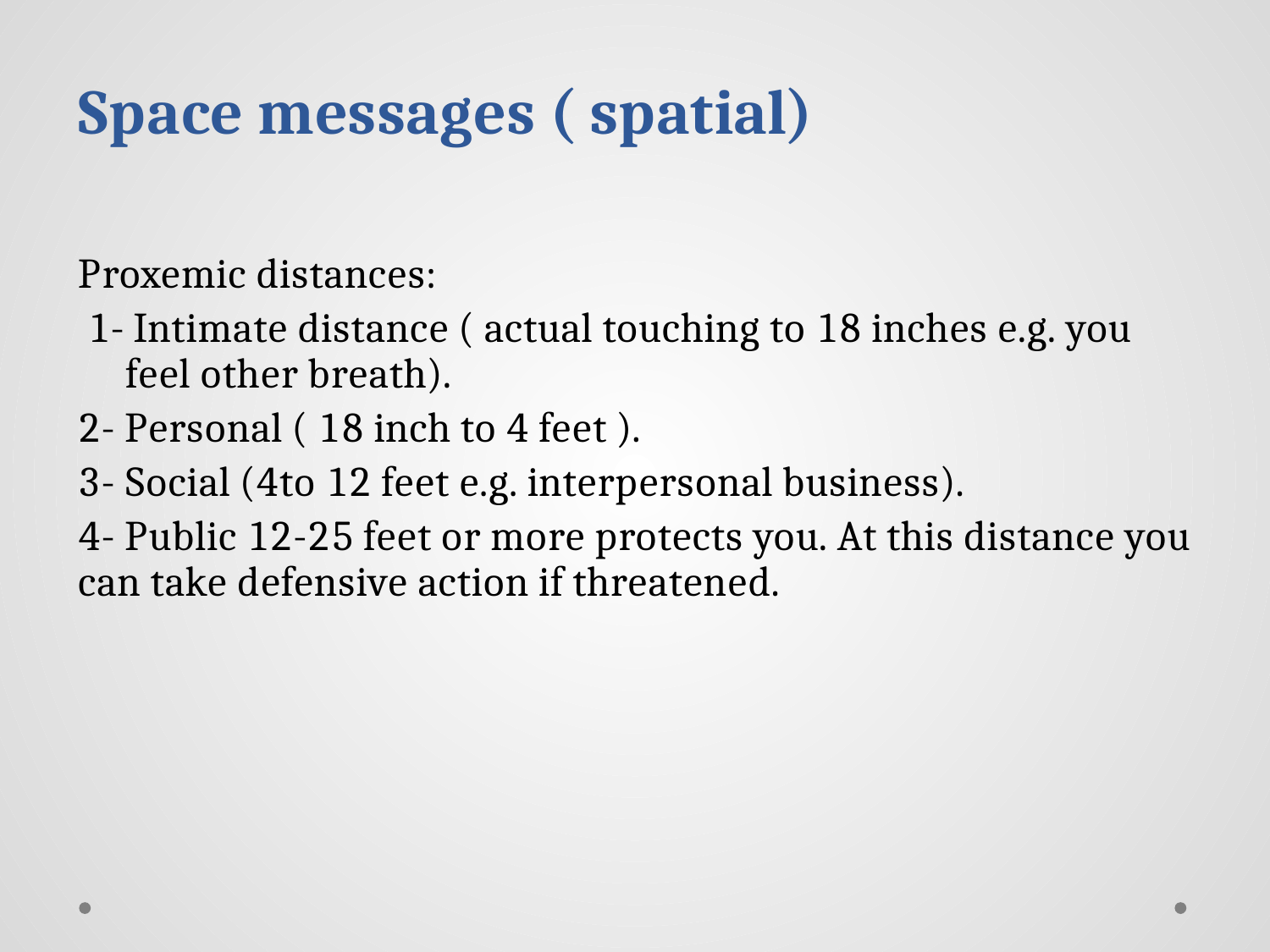

# Space messages ( spatial)

Proxemic distances:
 1- Intimate distance ( actual touching to 18 inches e.g. you feel other breath).
2- Personal ( 18 inch to 4 feet ).
3- Social (4to 12 feet e.g. interpersonal business).
4- Public 12-25 feet or more protects you. At this distance you can take defensive action if threatened.